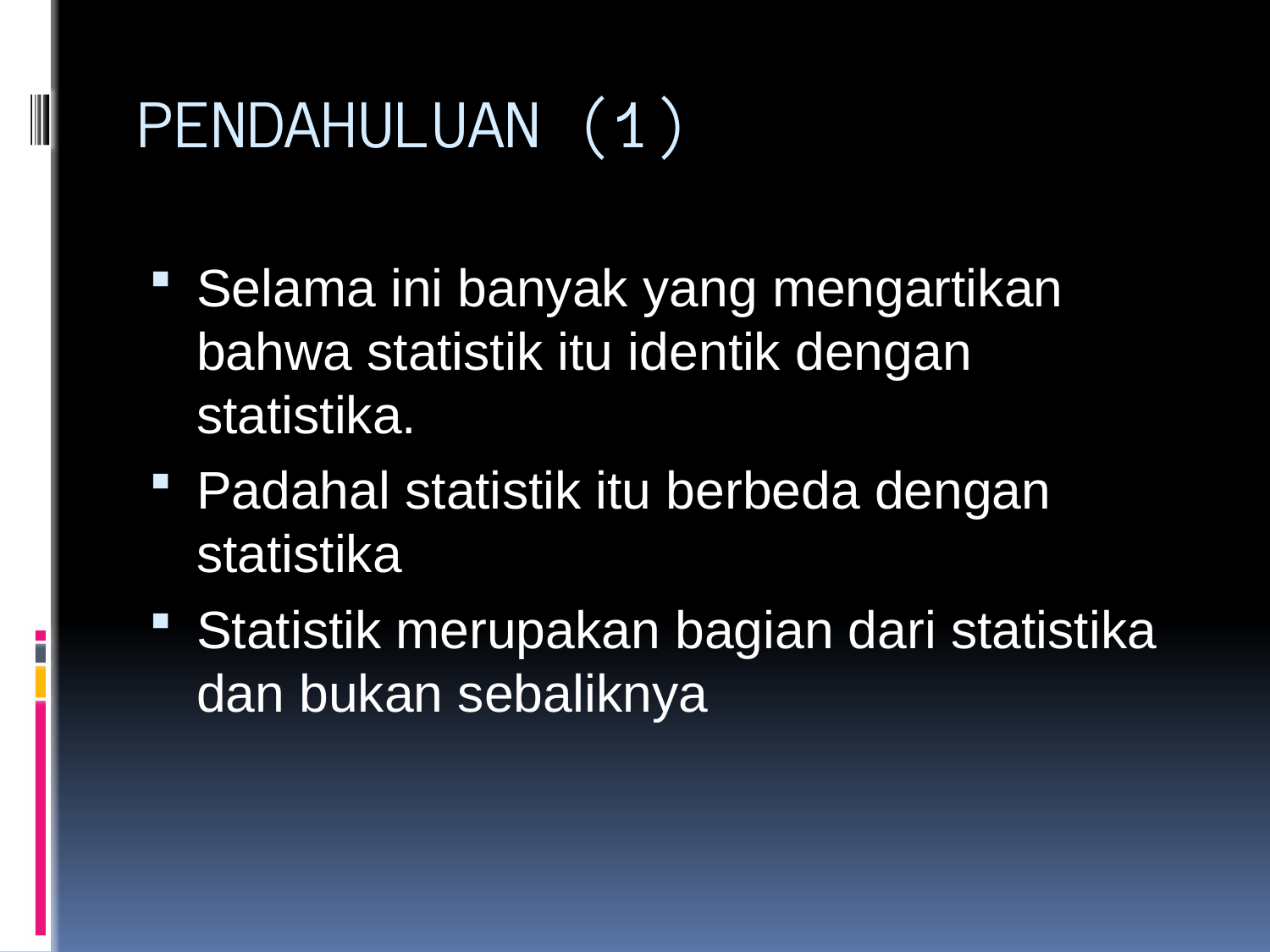

# PENDAHULUAN (1)
Selama ini banyak yang mengartikan bahwa statistik itu identik dengan statistika.
Padahal statistik itu berbeda dengan statistika
Statistik merupakan bagian dari statistika dan bukan sebaliknya